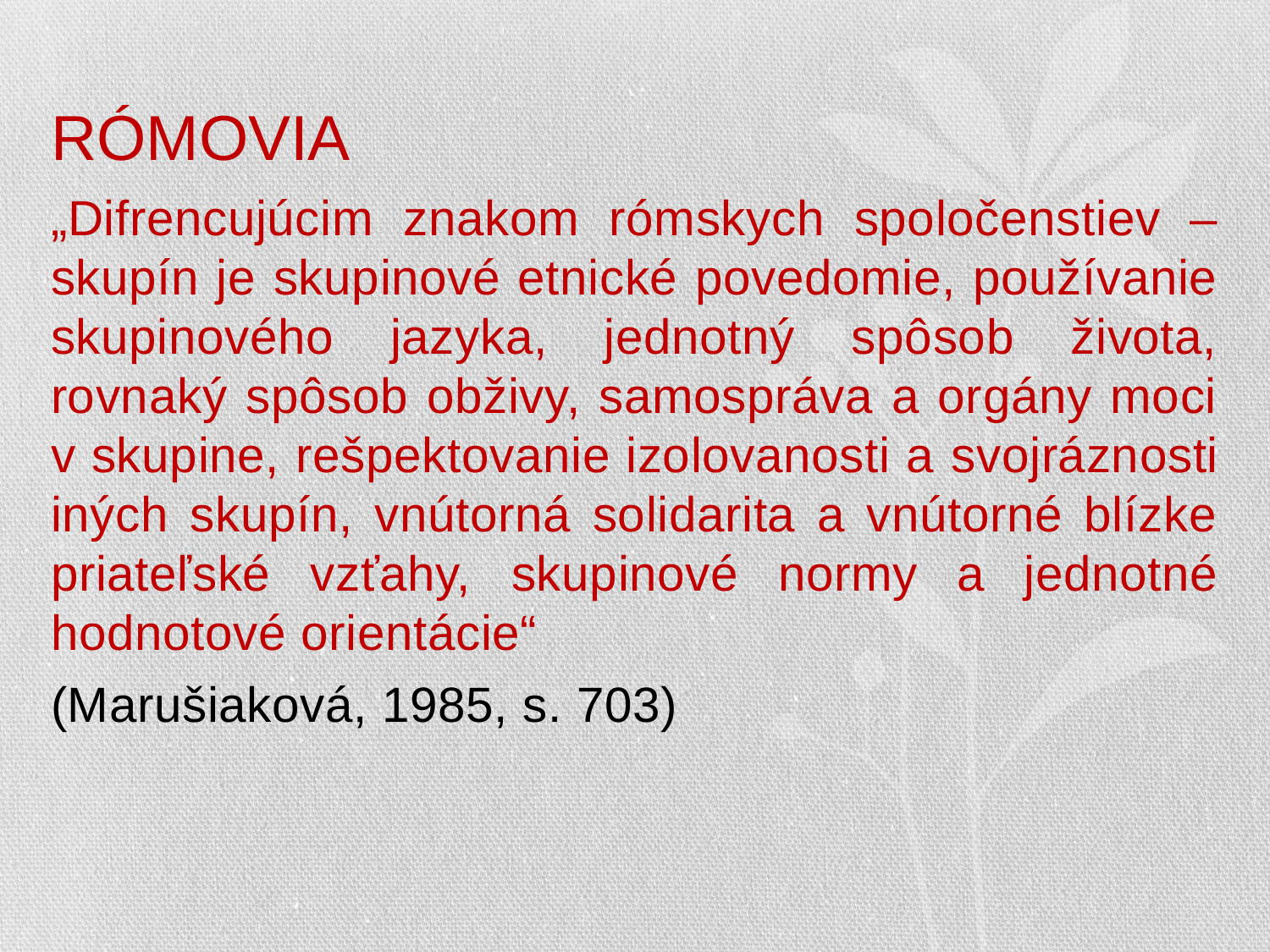

# RÓMOVIA
„Difrencujúcim znakom rómskych spoločenstiev – skupín je skupinové etnické povedomie, používanie skupinového jazyka, jednotný spôsob života, rovnaký spôsob obživy, samospráva a orgány moci v skupine, rešpektovanie izolovanosti a svojráznosti iných skupín, vnútorná solidarita a vnútorné blízke priateľské vzťahy, skupinové normy a jednotné hodnotové orientácie“
(Marušiaková, 1985, s. 703)